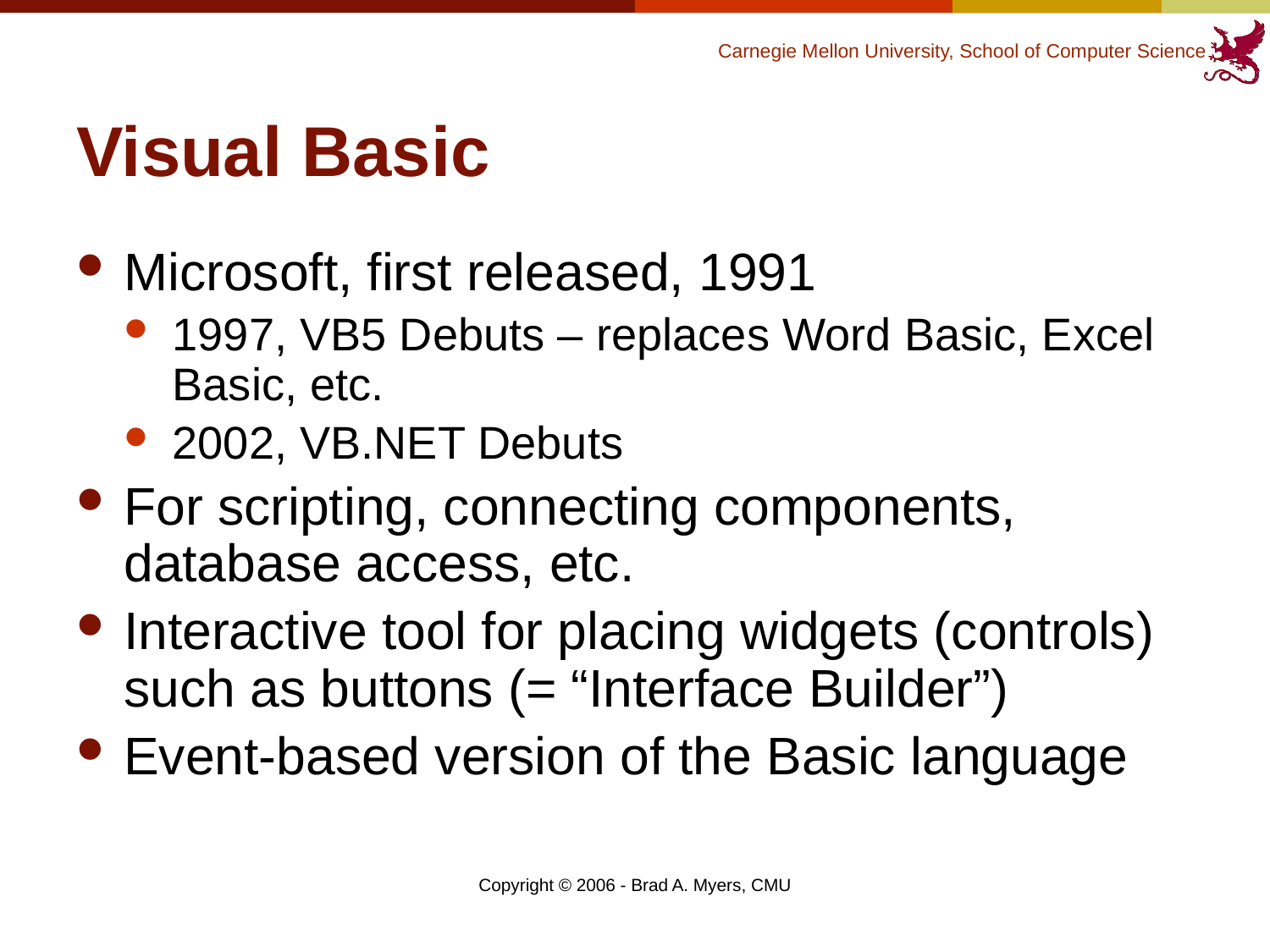

# Visual Basic
Microsoft, first released, 1991
1997, VB5 Debuts – replaces Word Basic, Excel Basic, etc.
2002, VB.NET Debuts
For scripting, connecting components, database access, etc.
Interactive tool for placing widgets (controls) such as buttons (= “Interface Builder”)
Event-based version of the Basic language
Copyright © 2006 - Brad A. Myers, CMU